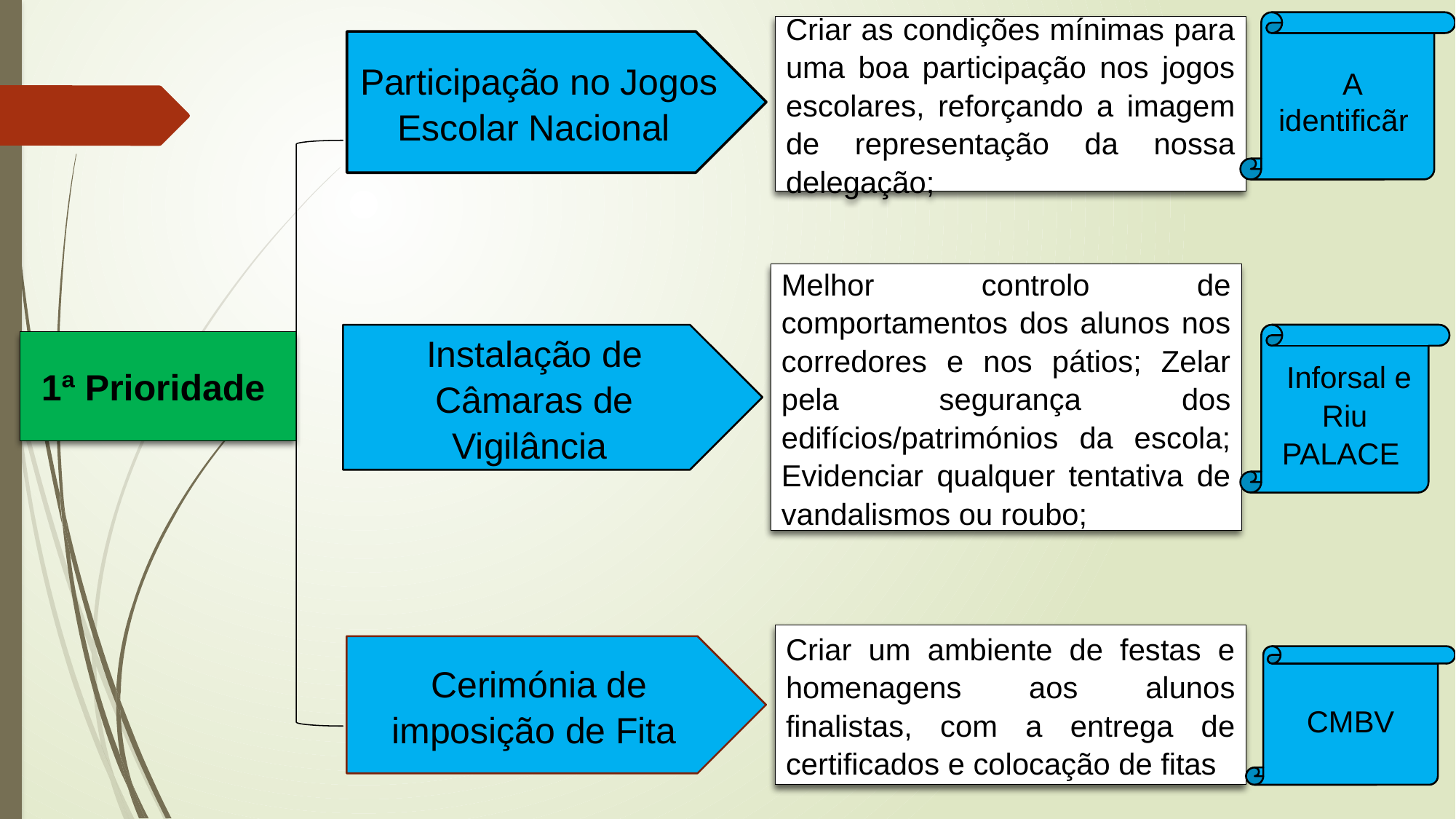

A identificãr
Criar as condições mínimas para uma boa participação nos jogos escolares, reforçando a imagem de representação da nossa delegação;
Participação no Jogos Escolar Nacional

Melhor controlo de comportamentos dos alunos nos corredores e nos pátios; Zelar pela segurança dos edifícios/patrimónios da escola; Evidenciar qualquer tentativa de vandalismos ou roubo;
Instalação de Câmaras de Vigilância
 Inforsal e Riu PALACE
1ª Prioridade
Criar um ambiente de festas e homenagens aos alunos finalistas, com a entrega de certificados e colocação de fitas
Cerimónia de imposição de Fita
CMBV